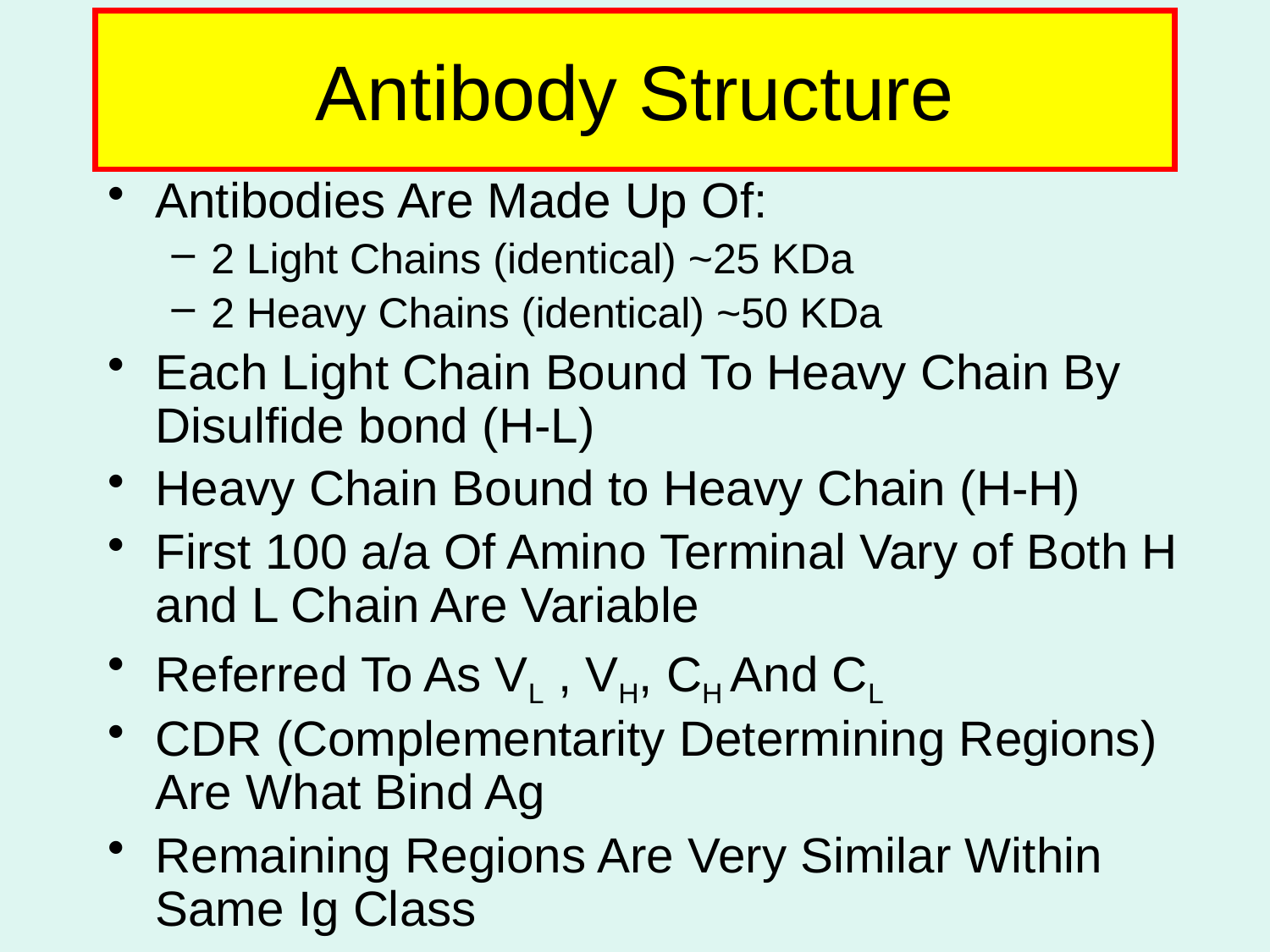

# Antibody Structure
Antibodies Are Made Up Of:
2 Light Chains (identical) ~25 KDa
2 Heavy Chains (identical) ~50 KDa
Each Light Chain Bound To Heavy Chain By Disulfide bond (H-L)
Heavy Chain Bound to Heavy Chain (H-H)
First 100 a/a Of Amino Terminal Vary of Both H and L Chain Are Variable
Referred To As VL , VH, CH And CL
CDR (Complementarity Determining Regions) Are What Bind Ag
Remaining Regions Are Very Similar Within Same Ig Class